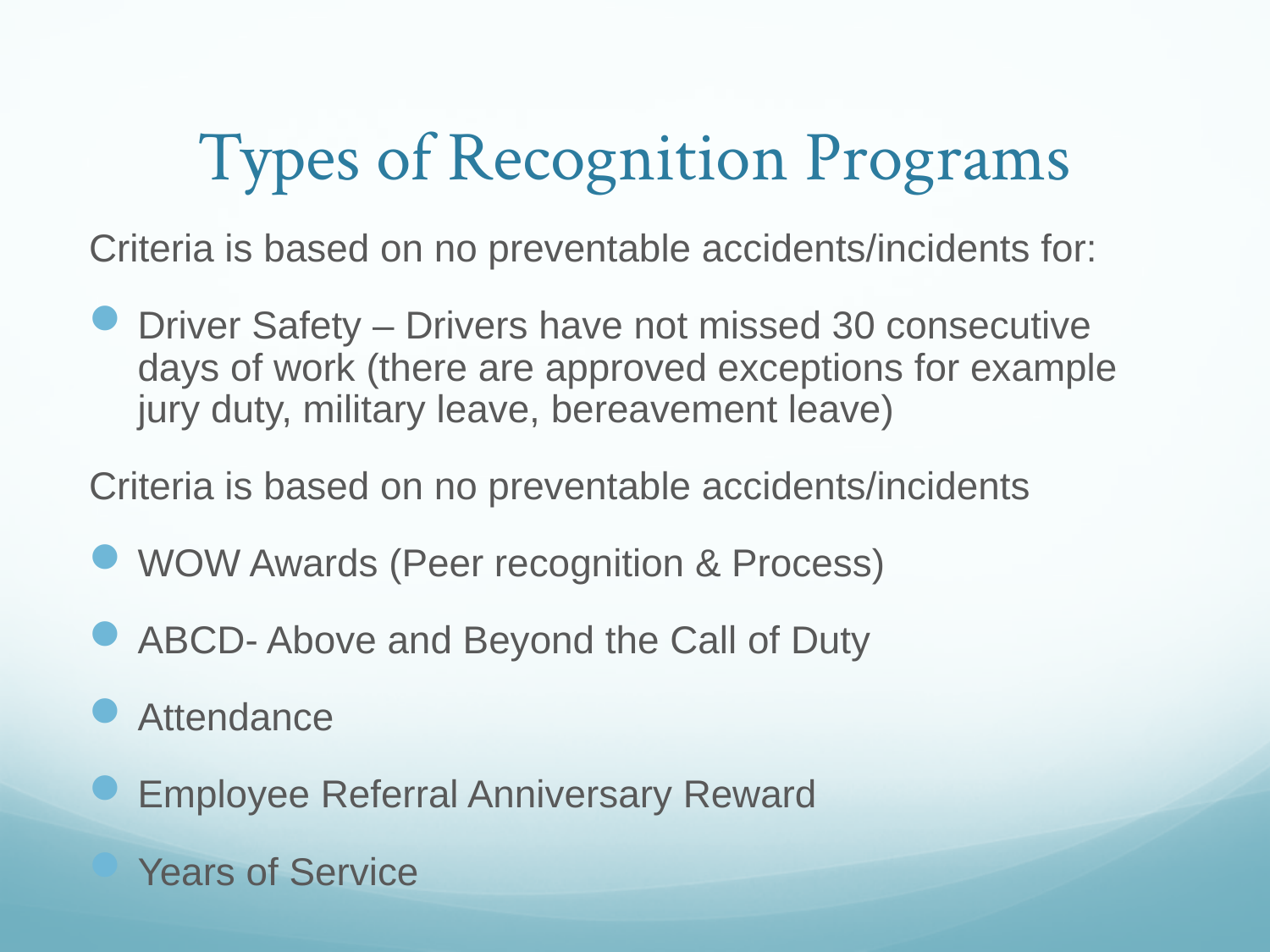

# Types of Recognition Programs
Criteria is based on no preventable accidents/incidents for:
Driver Safety – Drivers have not missed 30 consecutive days of work (there are approved exceptions for example jury duty, military leave, bereavement leave)
Criteria is based on no preventable accidents/incidents
WOW Awards (Peer recognition & Process)
ABCD- Above and Beyond the Call of Duty
Attendance
Employee Referral Anniversary Reward
Years of Service